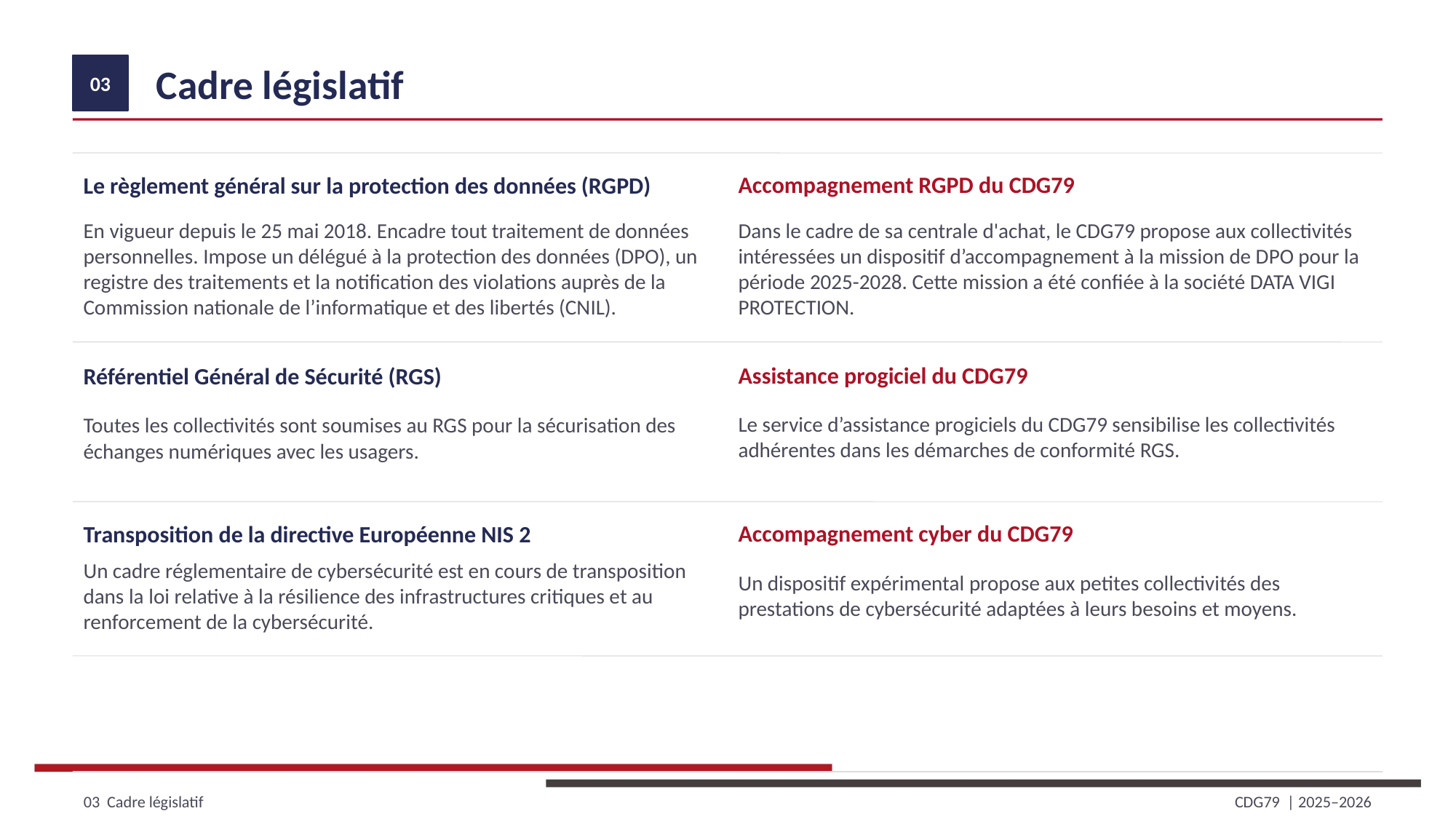

03
Cadre législatif

Accompagnement RGPD du CDG79
Le règlement général sur la protection des données (RGPD)

En vigueur depuis le 25 mai 2018. Encadre tout traitement de données personnelles. Impose un délégué à la protection des données (DPO), un registre des traitements et la notification des violations auprès de la Commission nationale de l’informatique et des libertés (CNIL).
Dans le cadre de sa centrale d'achat, le CDG79 propose aux collectivités intéressées un dispositif d’accompagnement à la mission de DPO pour la période 2025-2028. Cette mission a été confiée à la société DATA VIGI PROTECTION.

Assistance progiciel du CDG79
Référentiel Général de Sécurité (RGS)
Le service d’assistance progiciels du CDG79 sensibilise les collectivités adhérentes dans les démarches de conformité RGS.
Toutes les collectivités sont soumises au RGS pour la sécurisation des échanges numériques avec les usagers.

Accompagnement cyber du CDG79
Transposition de la directive Européenne NIS 2
Un dispositif expérimental propose aux petites collectivités des prestations de cybersécurité adaptées à leurs besoins et moyens.
Un cadre réglementaire de cybersécurité est en cours de transposition dans la loi relative à la résilience des infrastructures critiques et au renforcement de la cybersécurité.

03  Cadre législatif
CDG79  | 2025–2026